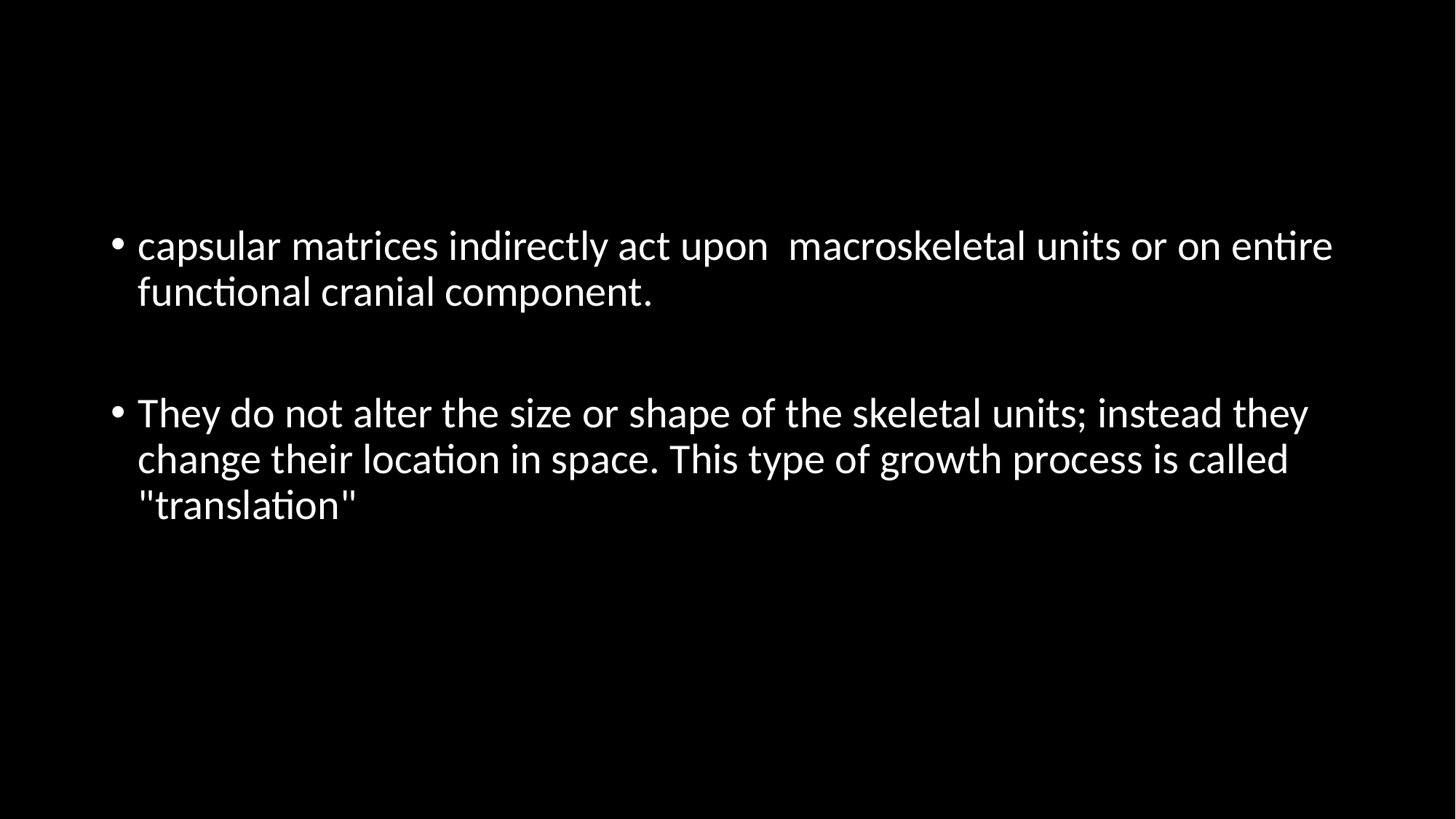

#
capsular matrices indirectly act upon  macroskeletal units or on entire functional cranial component.

They do not alter the size or shape of the skeletal units; instead they change their location in space. This type of growth process is called "translation"